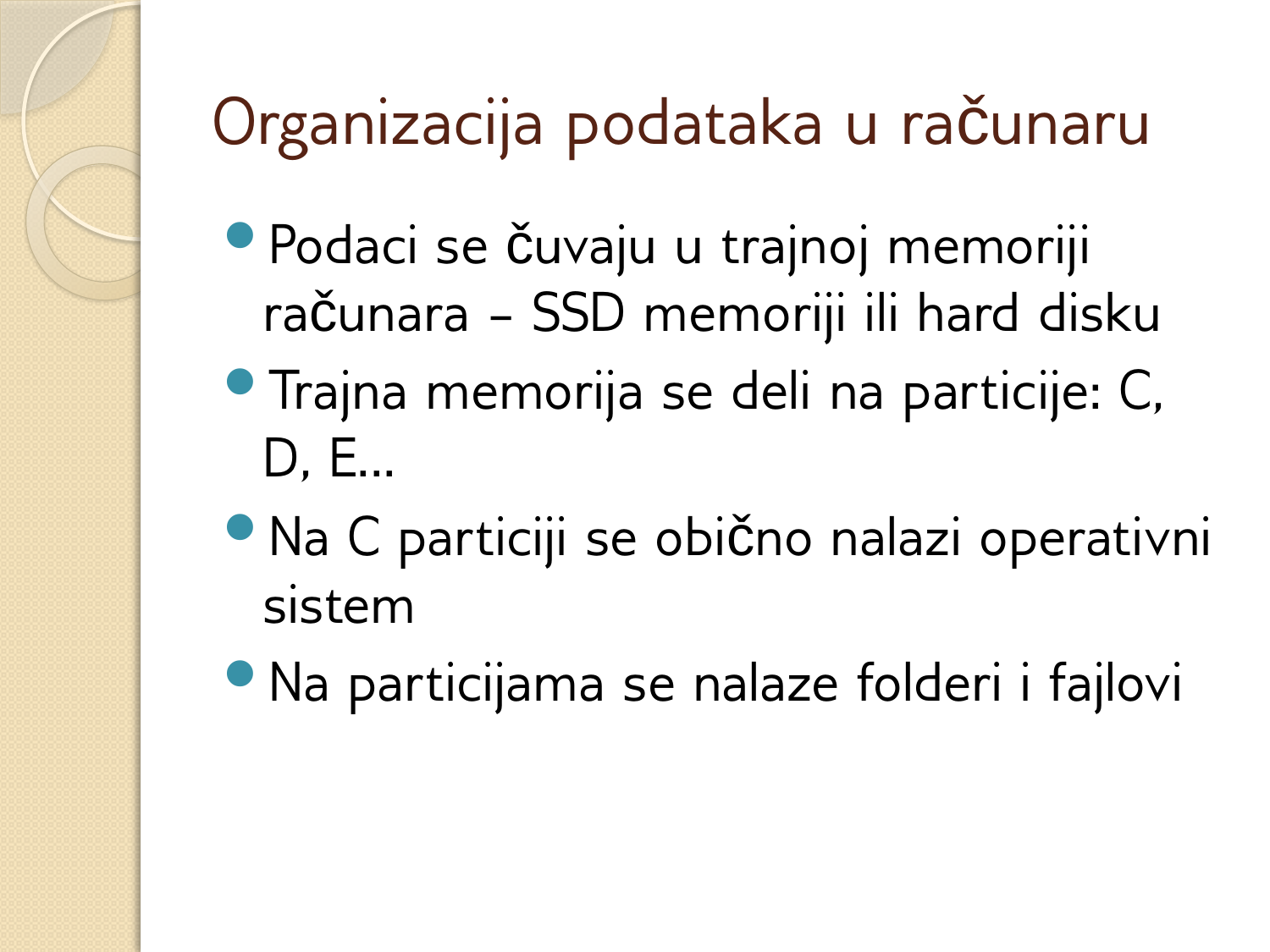

# Organizacija podataka u računaru
Podaci se čuvaju u trajnoj memoriji računara – SSD memoriji ili hard disku
Trajna memorija se deli na particije: C, D, E...
Na C particiji se obično nalazi operativni sistem
Na particijama se nalaze folderi i fajlovi